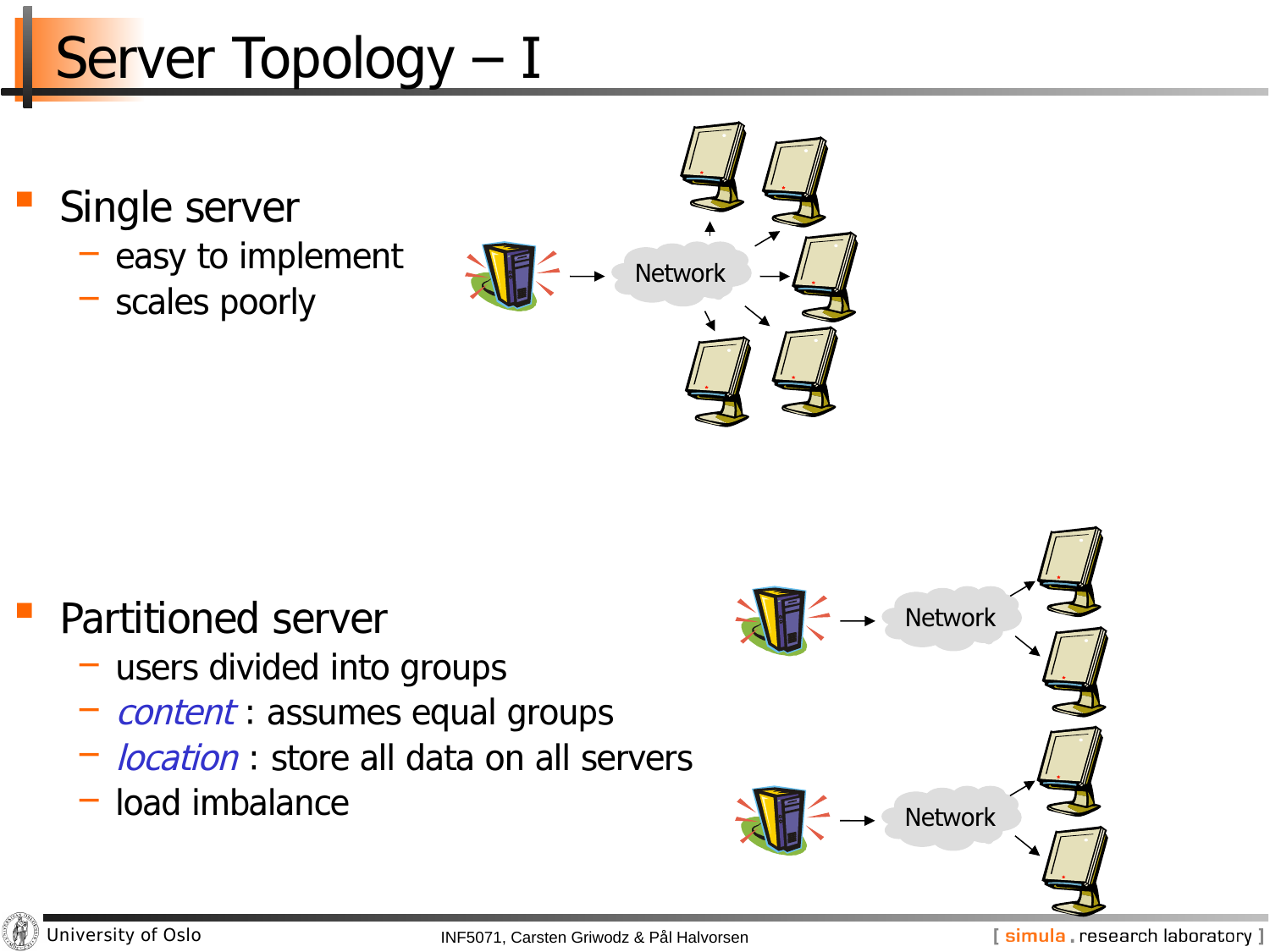

# Server Topology – I

Single server
easy to implement
scales poorly
Partitioned server
users divided into groups
content : assumes equal groups
location : store all data on all servers
load imbalance

 Network

 Network

 Network